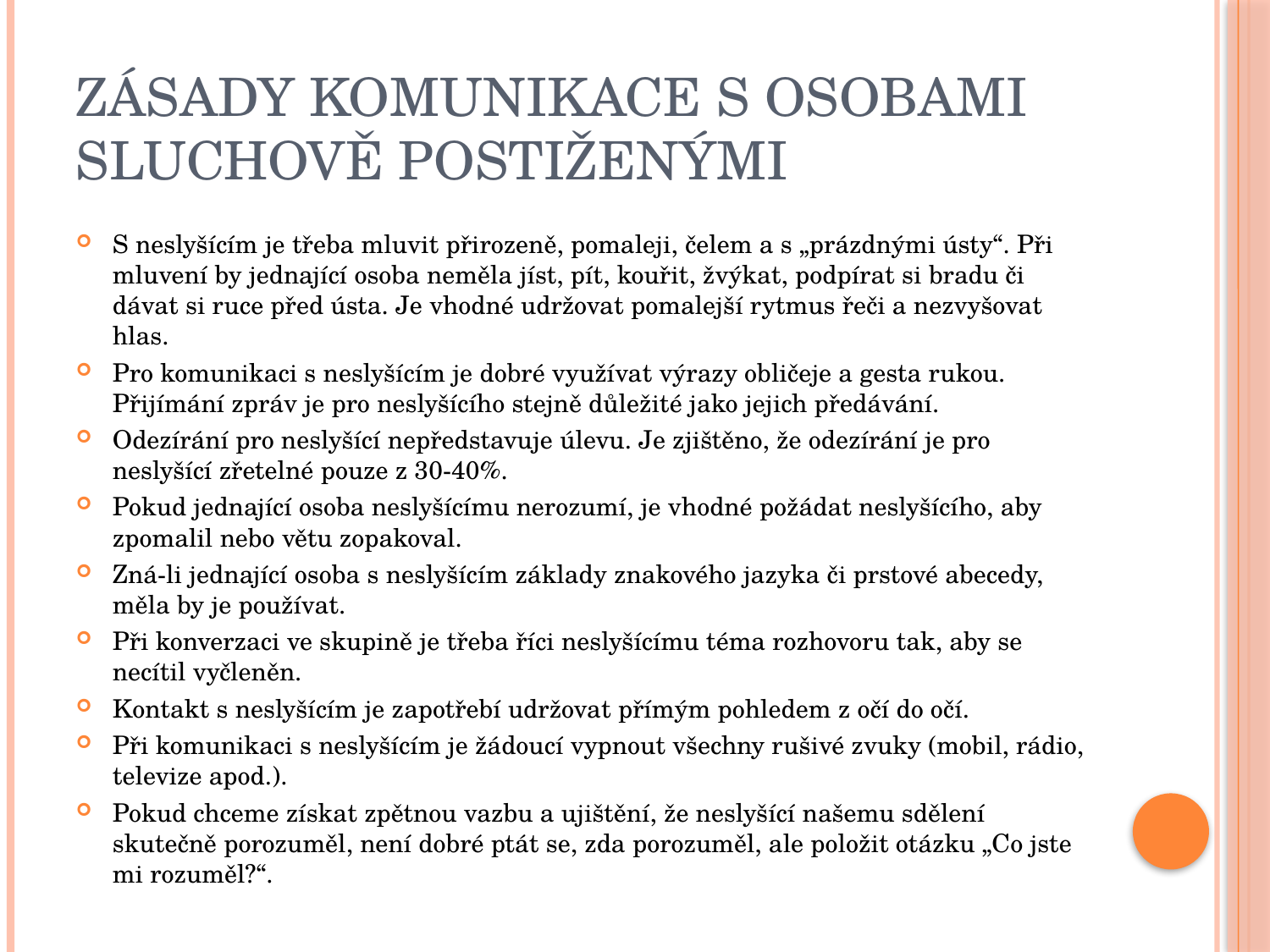

# zásady komunikace s osobami sluchově postiženými
S neslyšícím je třeba mluvit přirozeně, pomaleji, čelem a s „prázdnými ústy“. Při mluvení by jednající osoba neměla jíst, pít, kouřit, žvýkat, podpírat si bradu či dávat si ruce před ústa. Je vhodné udržovat pomalejší rytmus řeči a nezvyšovat hlas.
Pro komunikaci s neslyšícím je dobré využívat výrazy obličeje a gesta rukou. Přijímání zpráv je pro neslyšícího stejně důležité jako jejich předávání.
Odezírání pro neslyšící nepředstavuje úlevu. Je zjištěno, že odezírání je pro neslyšící zřetelné pouze z 30-40%.
Pokud jednající osoba neslyšícímu nerozumí, je vhodné požádat neslyšícího, aby zpomalil nebo větu zopakoval.
Zná-li jednající osoba s neslyšícím základy znakového jazyka či prstové abecedy, měla by je používat.
Při konverzaci ve skupině je třeba říci neslyšícímu téma rozhovoru tak, aby se necítil vyčleněn.
Kontakt s neslyšícím je zapotřebí udržovat přímým pohledem z očí do očí.
Při komunikaci s neslyšícím je žádoucí vypnout všechny rušivé zvuky (mobil, rádio, televize apod.).
Pokud chceme získat zpětnou vazbu a ujištění, že neslyšící našemu sdělení skutečně porozuměl, není dobré ptát se, zda porozuměl, ale položit otázku „Co jste mi rozuměl?“.